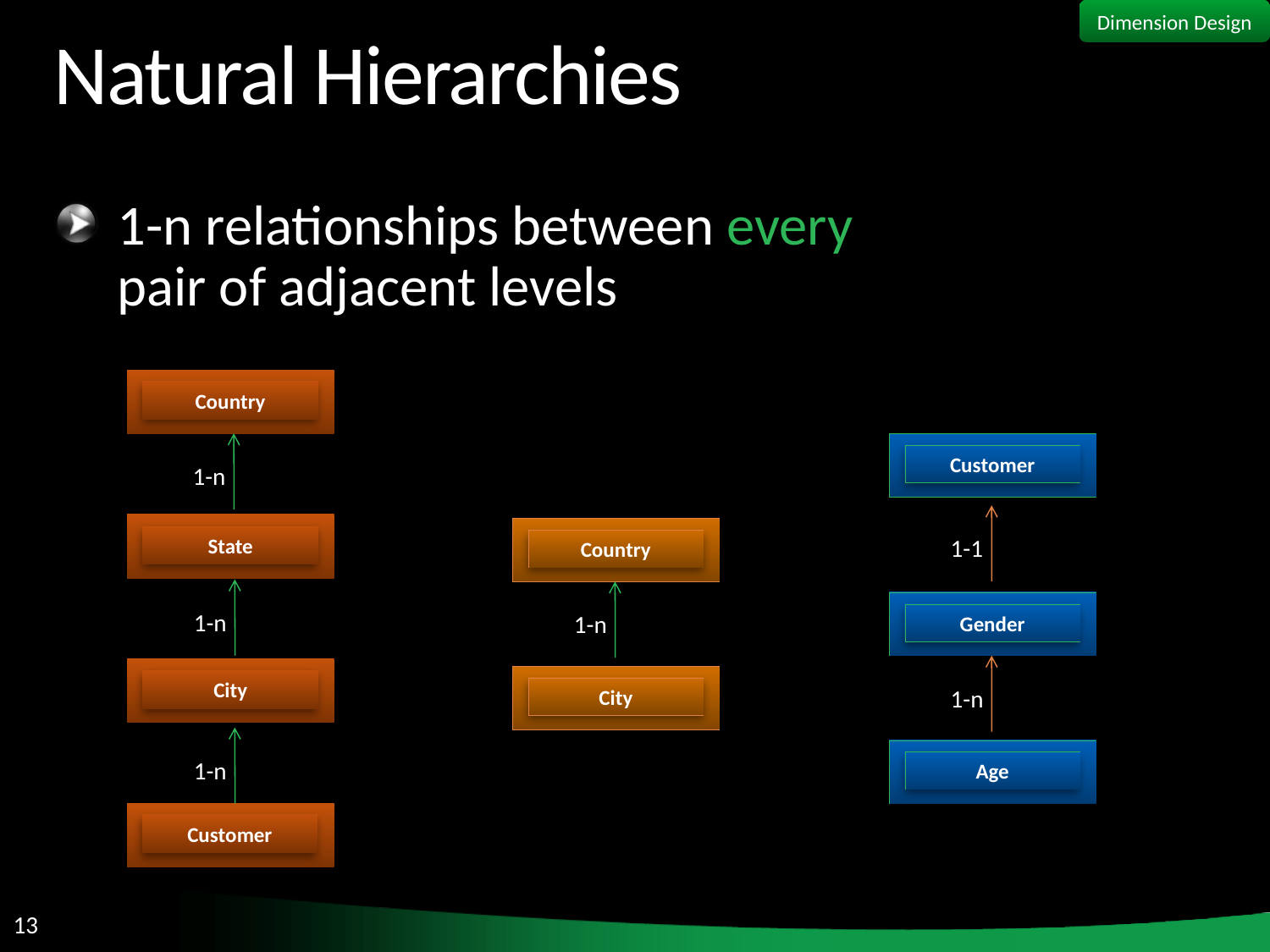

Dimension Design
# Natural Hierarchies
1-n relationships between every
pair of adjacent levels

Country

1-n

State

1-n

City

1-n

Customer

Customer

1-1

Gender

1-n

Age

Country

1-n

City